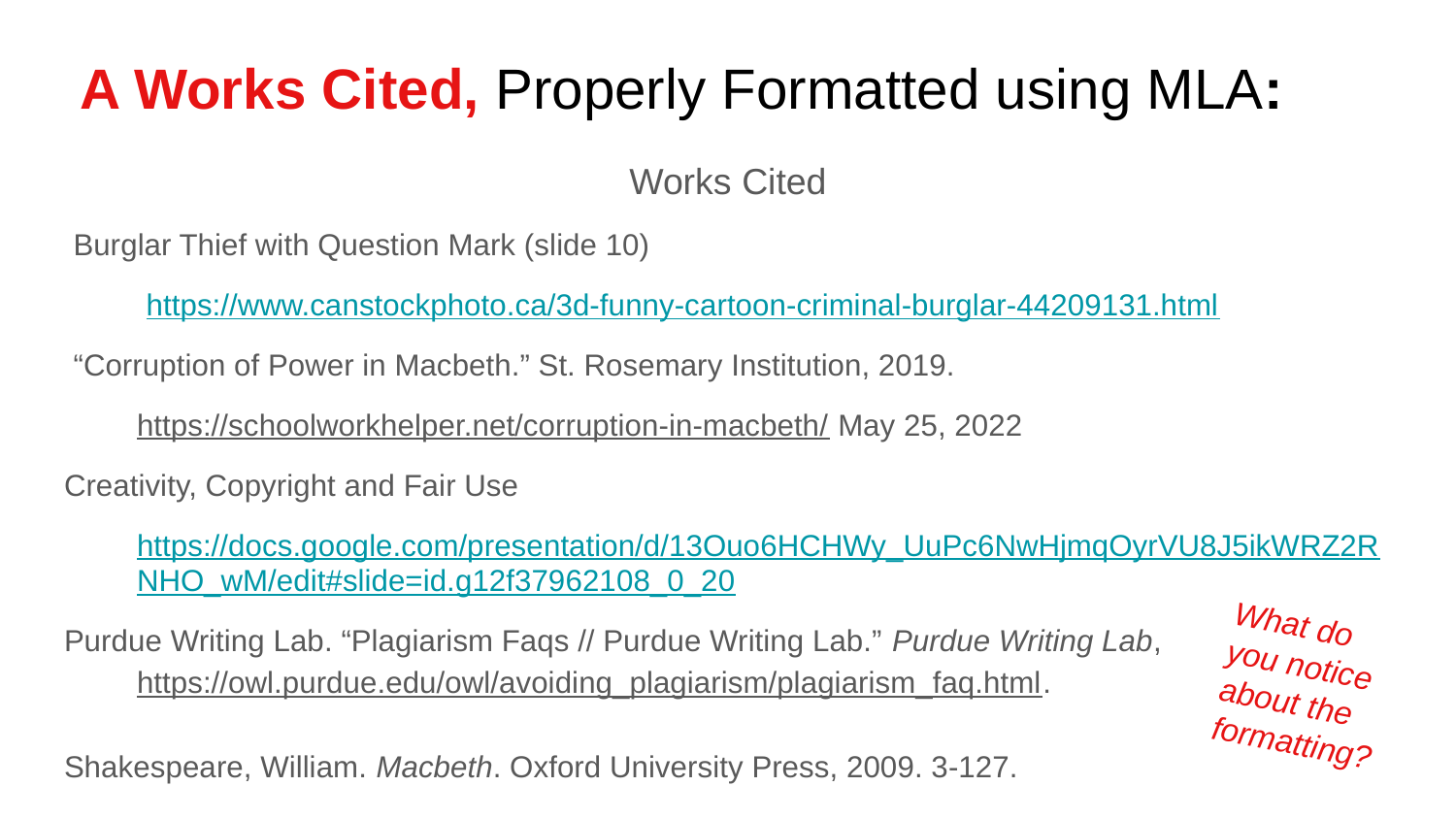

# A Works Cited, Properly Formatted using MLA:
Works Cited
Burglar Thief with Question Mark (slide 10)
https://www.canstockphoto.ca/3d-funny-cartoon-criminal-burglar-44209131.html
“Corruption of Power in Macbeth.” St. Rosemary Institution, 2019.
https://schoolworkhelper.net/corruption-in-macbeth/ May 25, 2022
Creativity, Copyright and Fair Use
https://docs.google.com/presentation/d/13Ouo6HCHWy_UuPc6NwHjmqOyrVU8J5ikWRZ2RNHO_wM/edit#slide=id.g12f37962108_0_20
Purdue Writing Lab. “Plagiarism Faqs // Purdue Writing Lab.” Purdue Writing Lab,
https://owl.purdue.edu/owl/avoiding_plagiarism/plagiarism_faq.html.

Shakespeare, William. Macbeth. Oxford University Press, 2009. 3-127.

What do you notice about the formatting?